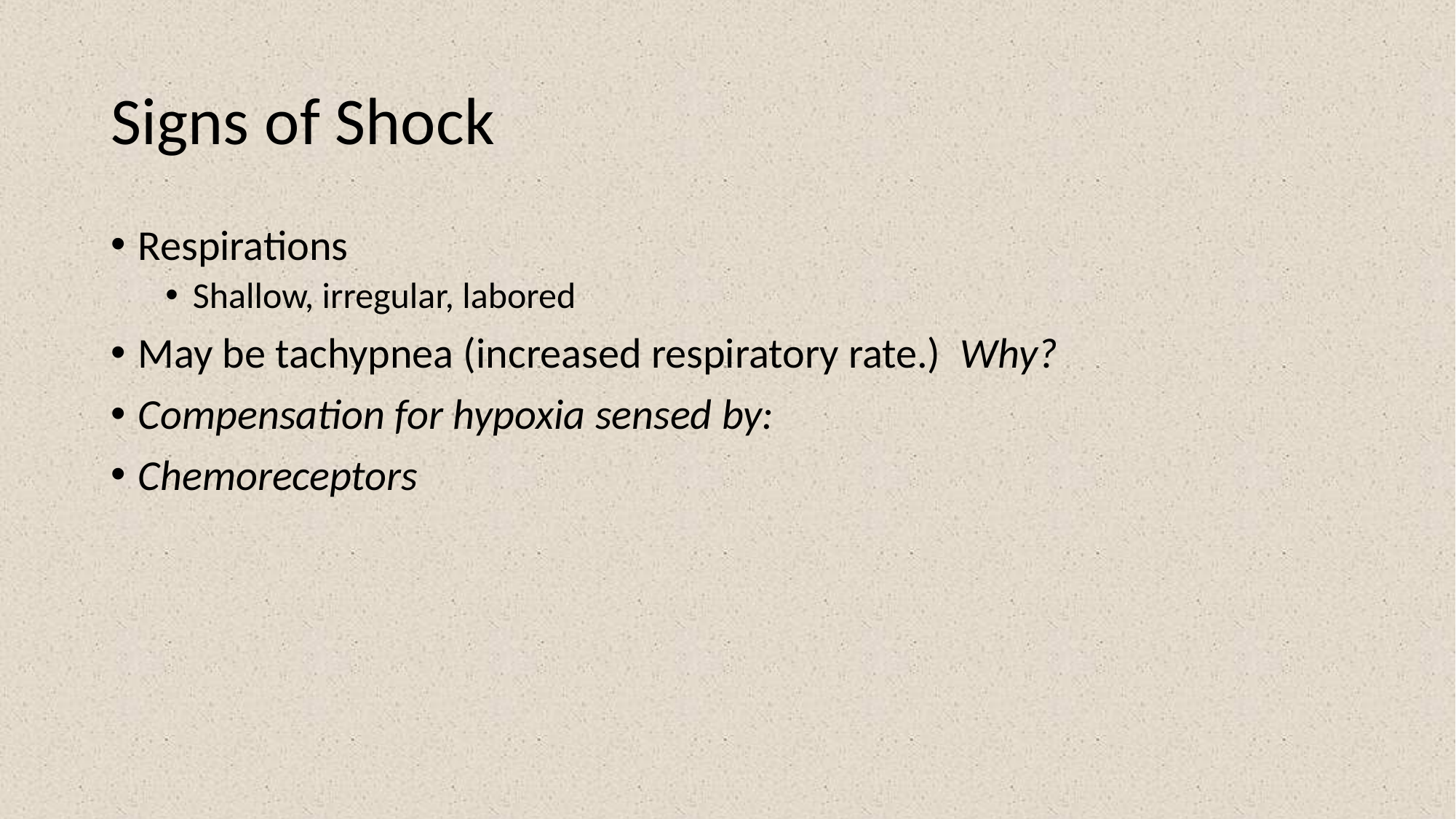

# Signs of Shock
Respirations
Shallow, irregular, labored
May be tachypnea (increased respiratory rate.)  Why?
Compensation for hypoxia sensed by:
Chemoreceptors